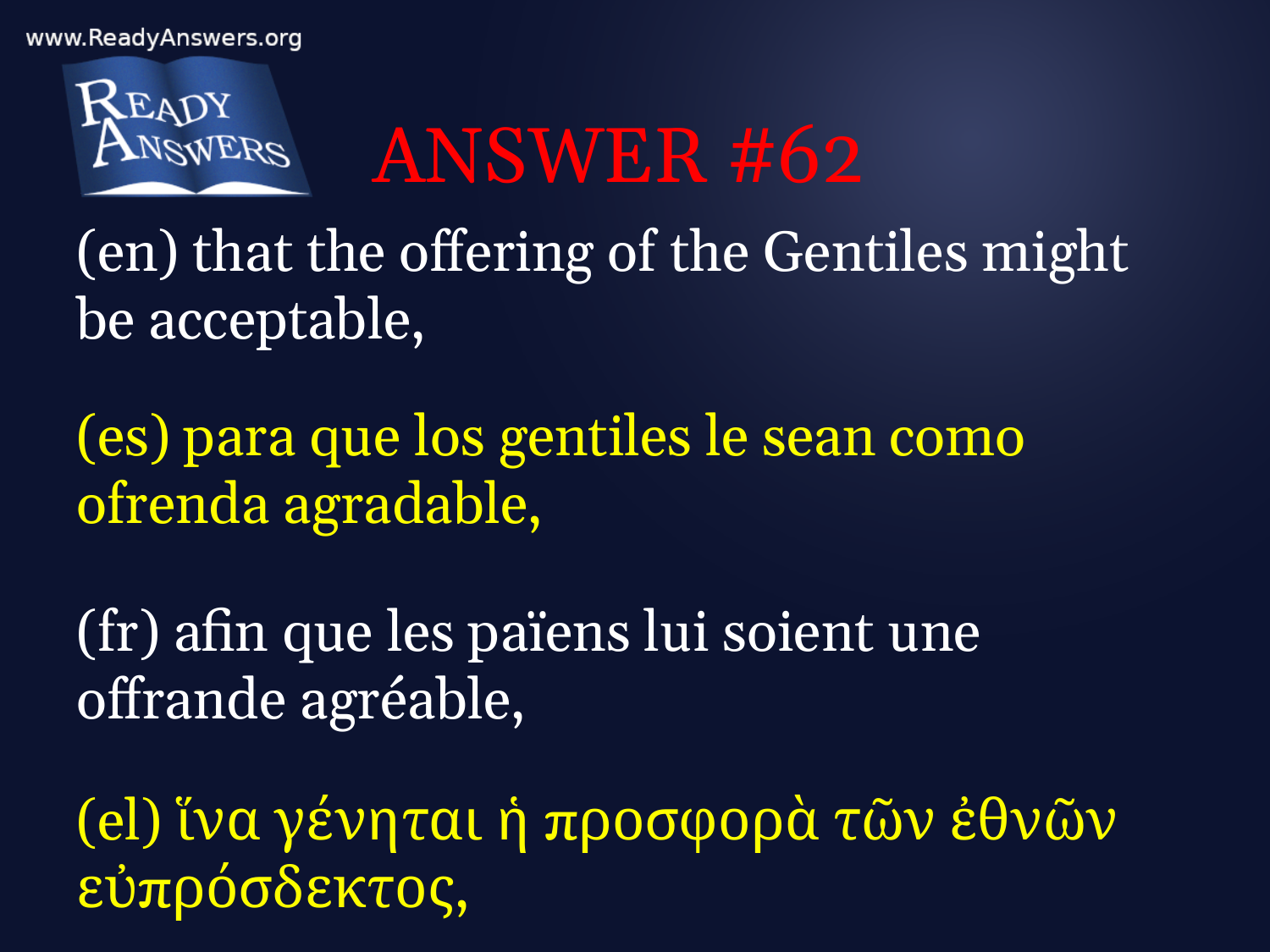

# ANSWER #62
(en) that the offering of the Gentiles might be acceptable,
(es) para que los gentiles le sean como ofrenda agradable,
(fr) afin que les païens lui soient une offrande agréable,
(el) ἵνα γένηται ἡ προσφορὰ τῶν ἐθνῶν εὐπρόσδεκτος,